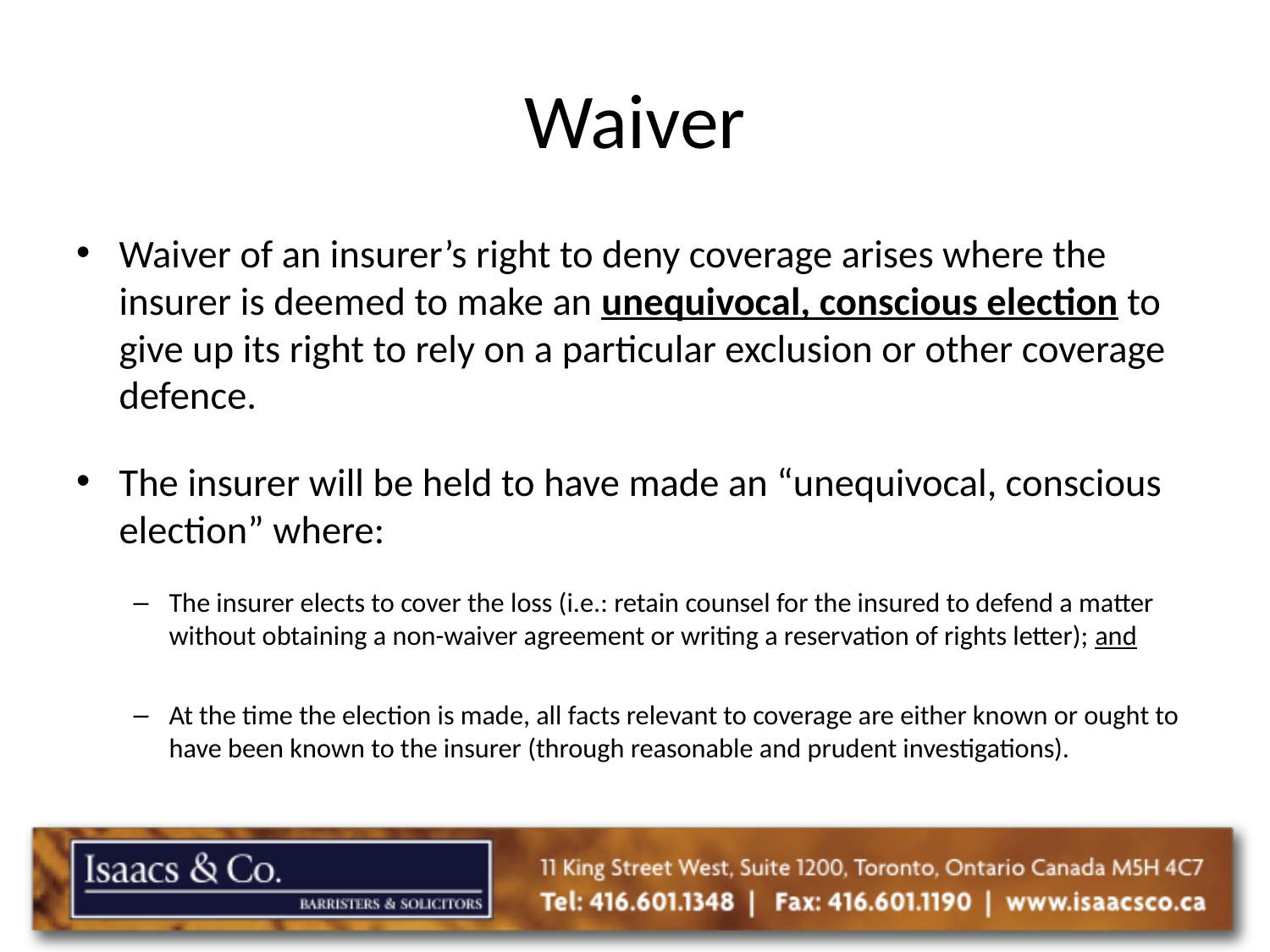

# Waiver
Waiver of an insurer’s right to deny coverage arises where the insurer is deemed to make an unequivocal, conscious election to give up its right to rely on a particular exclusion or other coverage defence.

The insurer will be held to have made an “unequivocal, conscious election” where:

The insurer elects to cover the loss (i.e.: retain counsel for the insured to defend a matter without obtaining a non-waiver agreement or writing a reservation of rights letter); and

At the time the election is made, all facts relevant to coverage are either known or ought to have been known to the insurer (through reasonable and prudent investigations).